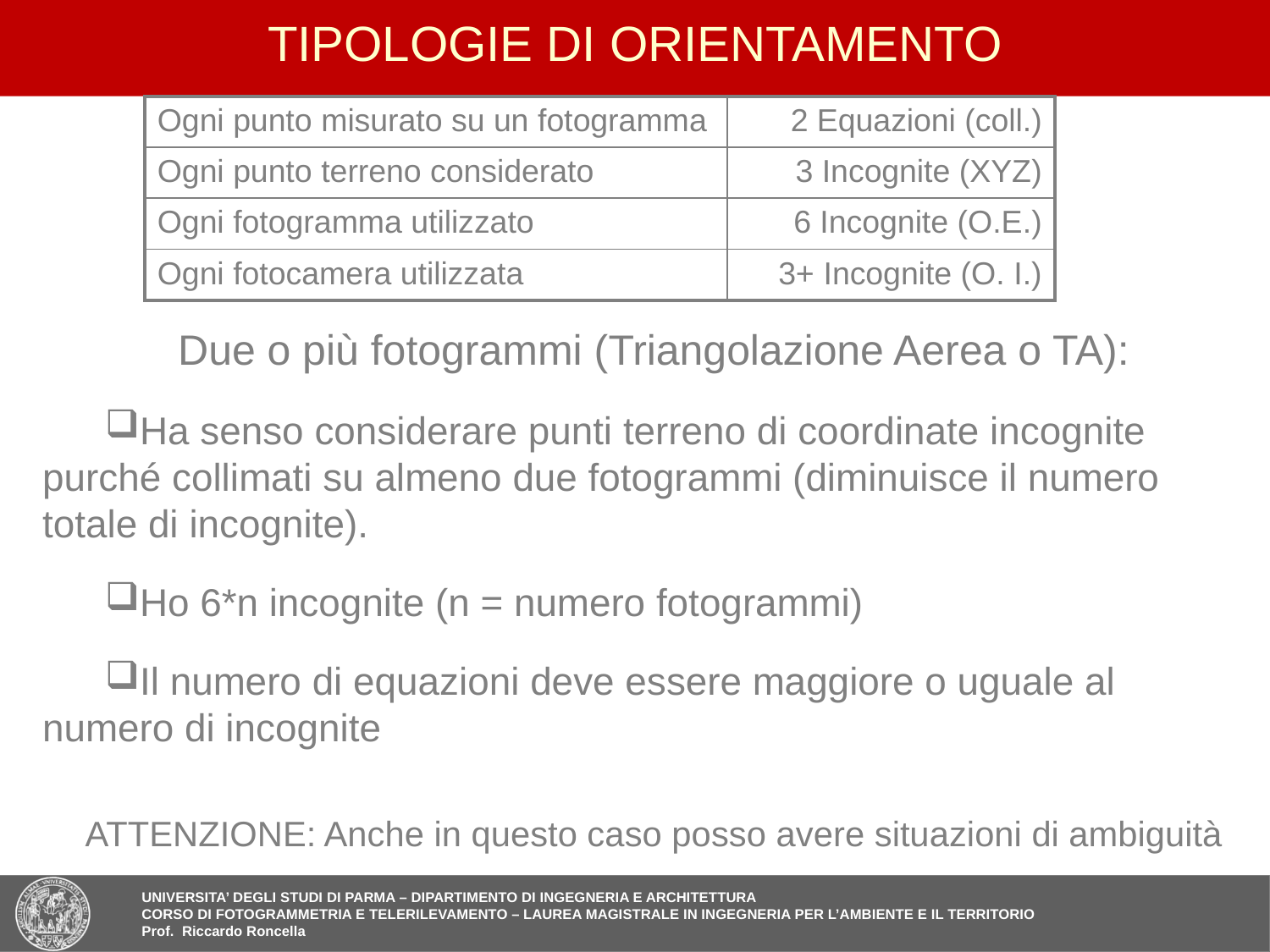

18
# TIPOLOGIE DI ORIENTAMENTO
| Ogni punto misurato su un fotogramma | 2 Equazioni (coll.) |
| --- | --- |
| Ogni punto terreno considerato | 3 Incognite (XYZ) |
| Ogni fotogramma utilizzato | 6 Incognite (O.E.) |
| Ogni fotocamera utilizzata | 3+ Incognite (O. I.) |
Due o più fotogrammi (Triangolazione Aerea o TA):

Ha senso considerare punti terreno di coordinate incognite purché collimati su almeno due fotogrammi (diminuisce il numero totale di incognite).

Ho 6*n incognite (n = numero fotogrammi)

Il numero di equazioni deve essere maggiore o uguale al numero di incognite

ATTENZIONE: Anche in questo caso posso avere situazioni di ambiguità